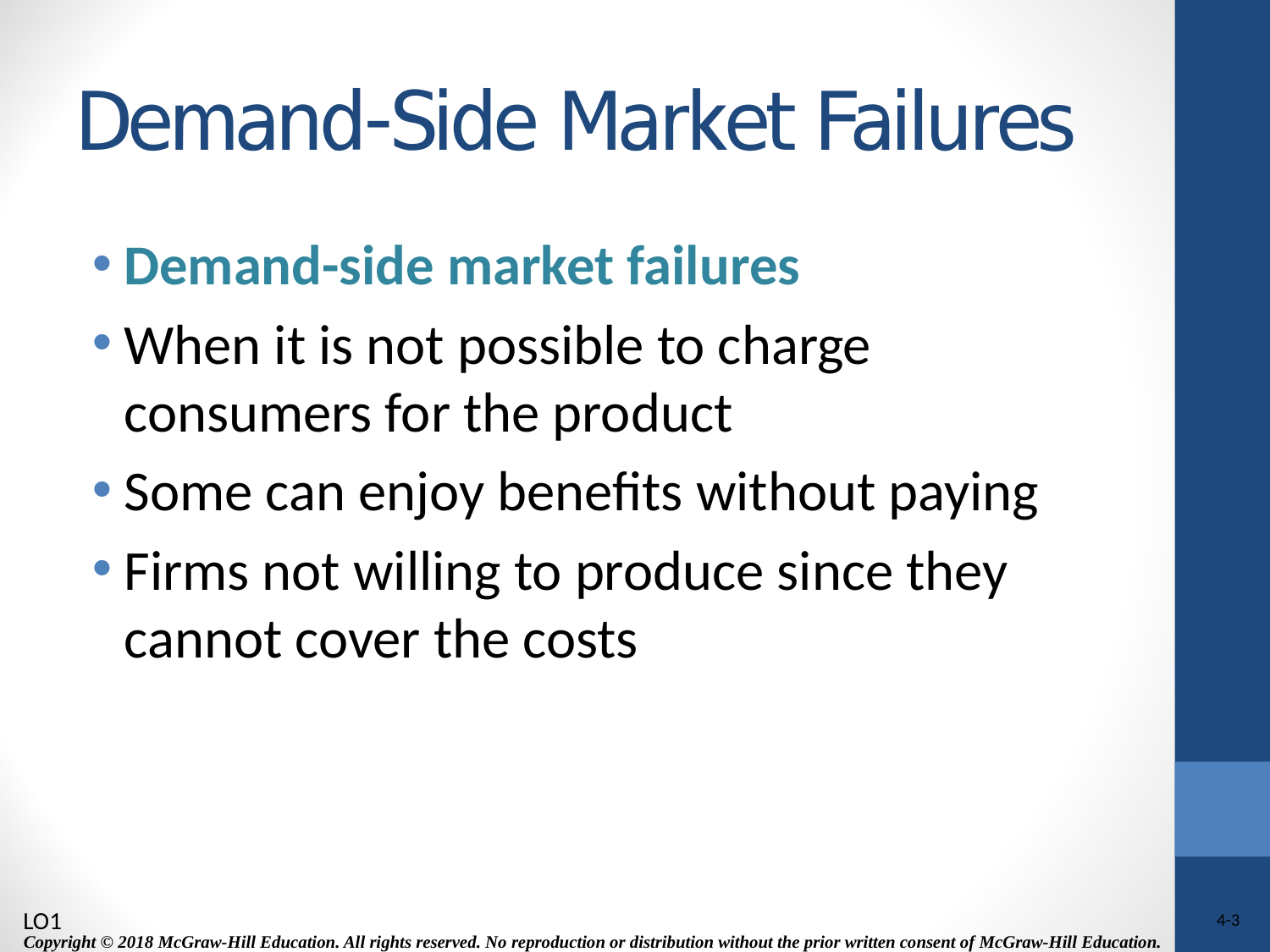

# Demand-Side Market Failures
Demand-side market failures
When it is not possible to charge consumers for the product
Some can enjoy benefits without paying
Firms not willing to produce since they cannot cover the costs
LO1